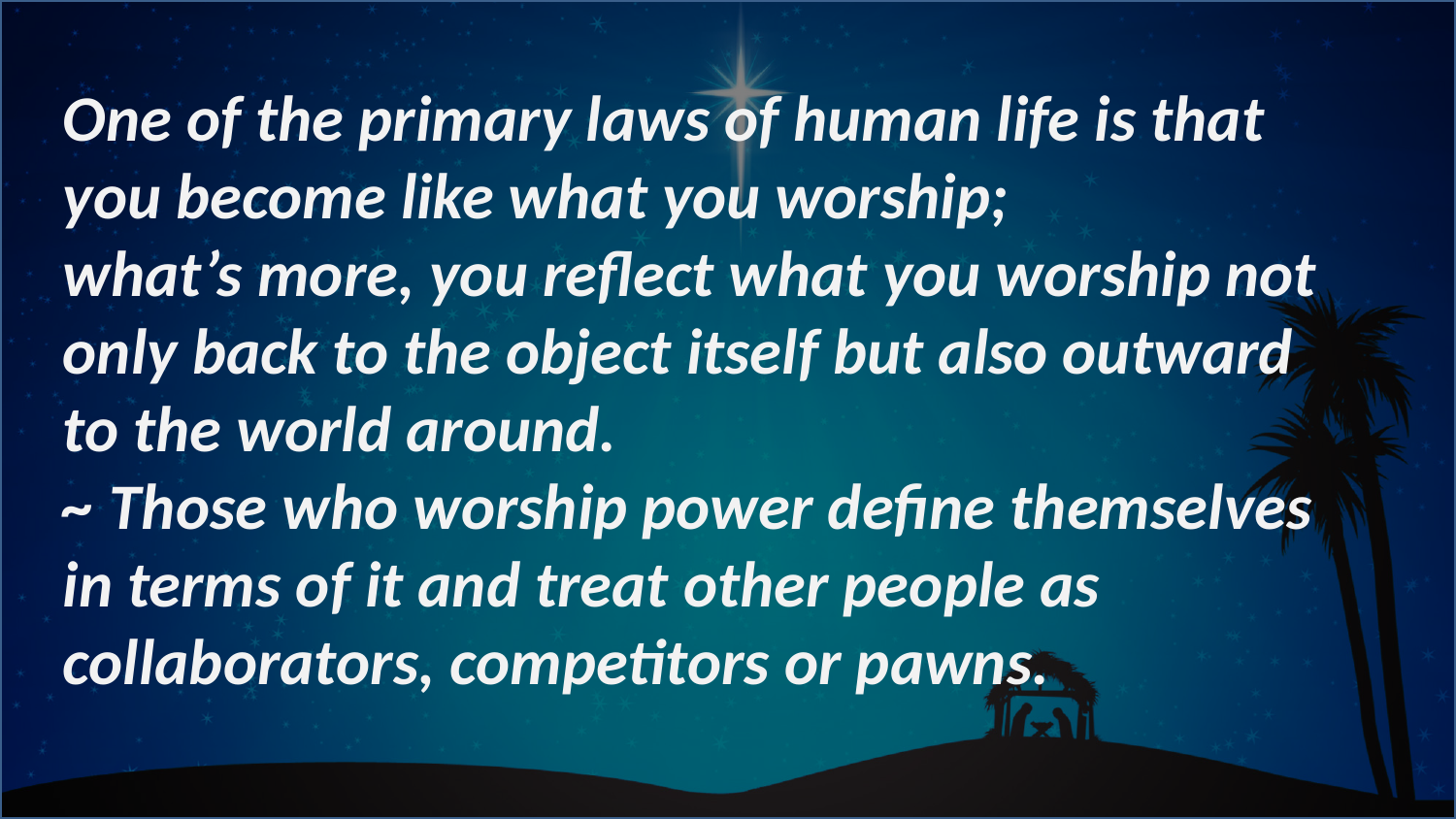

One of the primary laws of human life is that you become like what you worship;
what’s more, you reflect what you worship not only back to the object itself but also outward to the world around.  
~ Those who worship power define themselves in terms of it and treat other people as collaborators, competitors or pawns.